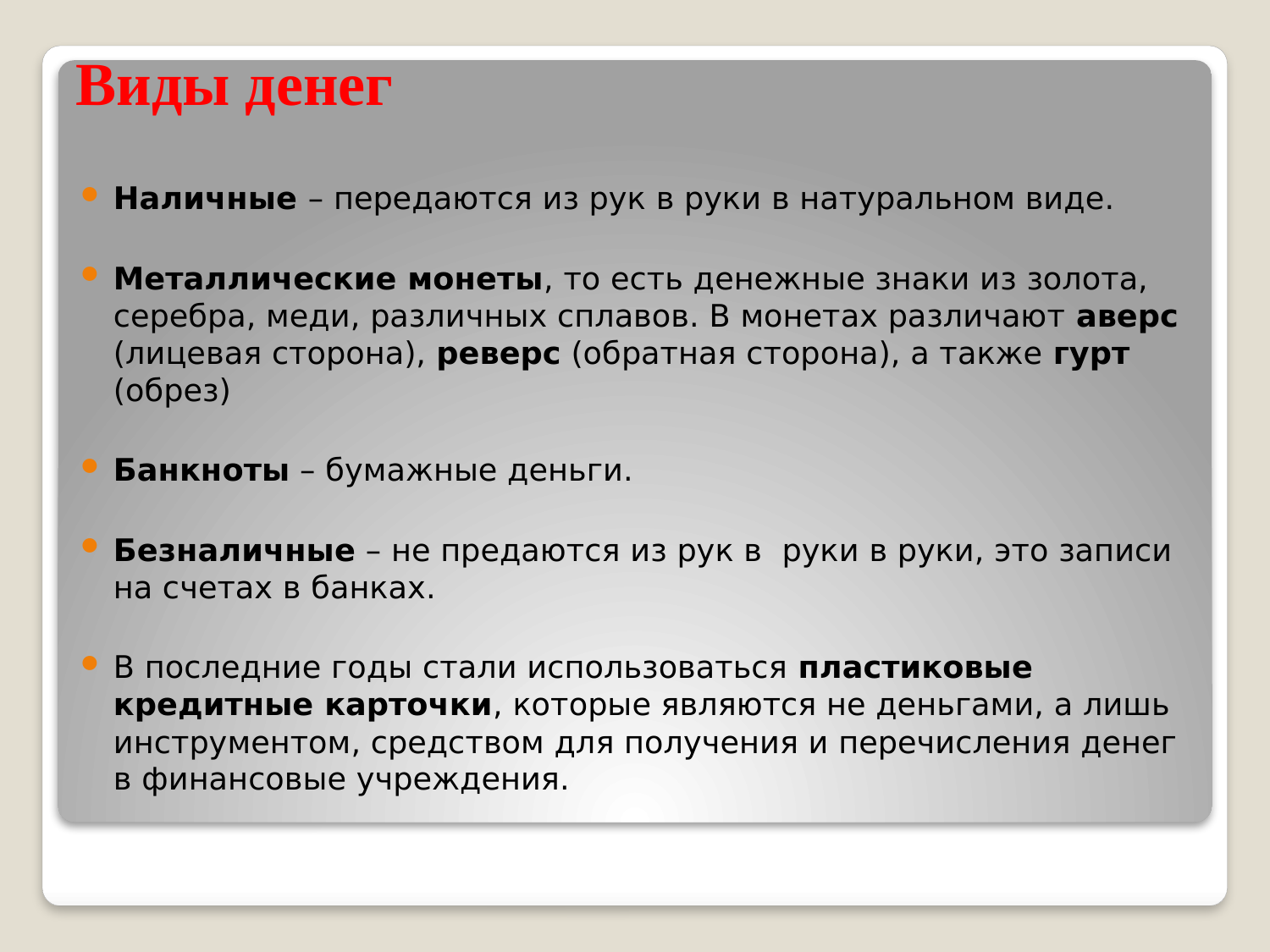

# Виды денег
Наличные – передаются из рук в руки в натуральном виде.

Металлические монеты, то есть денежные знаки из золота, серебра, меди, различных сплавов. В монетах различают аверс (лицевая сторона), реверс (обратная сторона), а также гурт (обрез)

Банкноты – бумажные деньги.

Безналичные – не предаются из рук в  руки в руки, это записи на счетах в банках.

В последние годы стали использоваться пластиковые кредитные карточки, которые являются не деньгами, а лишь инструментом, средством для получения и перечисления денег в финансовые учреждения.